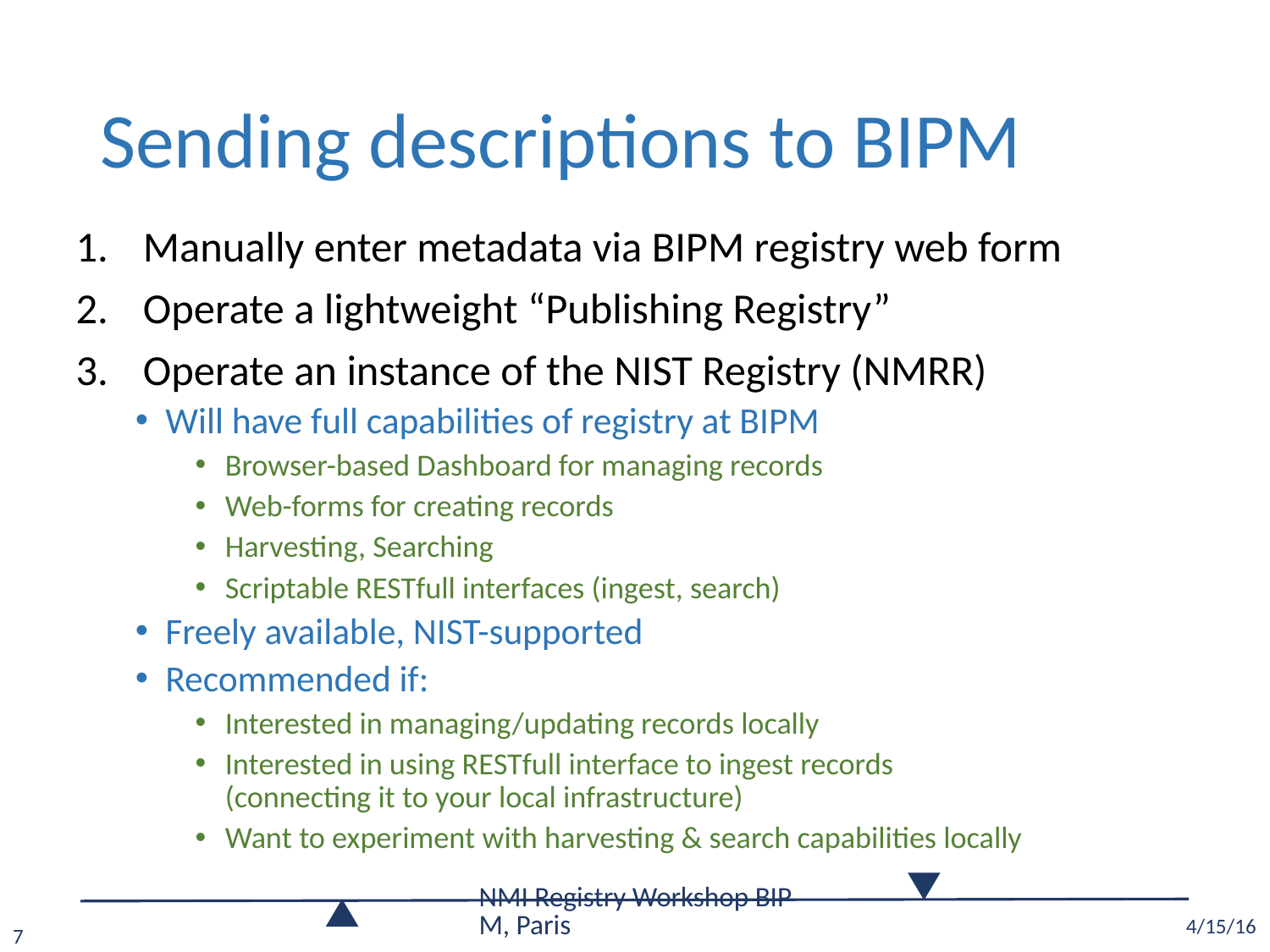

# Sending descriptions to BIPM
Manually enter metadata via BIPM registry web form
Operate a lightweight “Publishing Registry”
Operate an instance of the NIST Registry (NMRR)
Will have full capabilities of registry at BIPM
Browser-based Dashboard for managing records
Web-forms for creating records
Harvesting, Searching
Scriptable RESTfull interfaces (ingest, search)
Freely available, NIST-supported
Recommended if:
Interested in managing/updating records locally
Interested in using RESTfull interface to ingest records
(connecting it to your local infrastructure)
Want to experiment with harvesting & search capabilities locally

NMI Registry Workshop BIPM, Paris
4/15/16
7